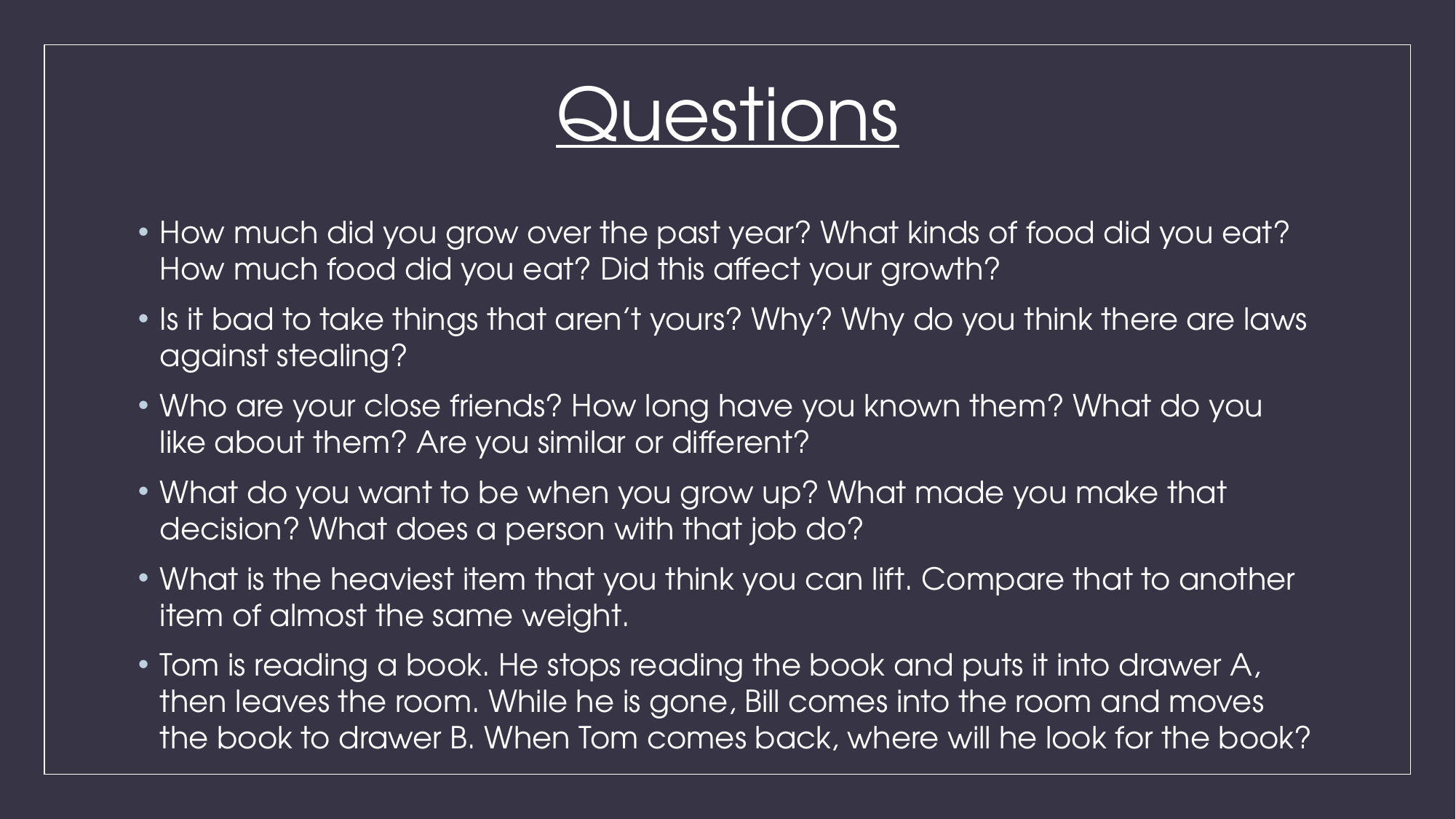

# Questions
How much did you grow over the past year? What kinds of food did you eat? How much food did you eat? Did this affect your growth?
Is it bad to take things that aren’t yours? Why? Why do you think there are laws against stealing?
Who are your close friends? How long have you known them? What do you like about them? Are you similar or different?
What do you want to be when you grow up? What made you make that decision? What does a person with that job do?
What is the heaviest item that you think you can lift. Compare that to another item of almost the same weight.
Tom is reading a book. He stops reading the book and puts it into drawer A, then leaves the room. While he is gone, Bill comes into the room and moves the book to drawer B. When Tom comes back, where will he look for the book?